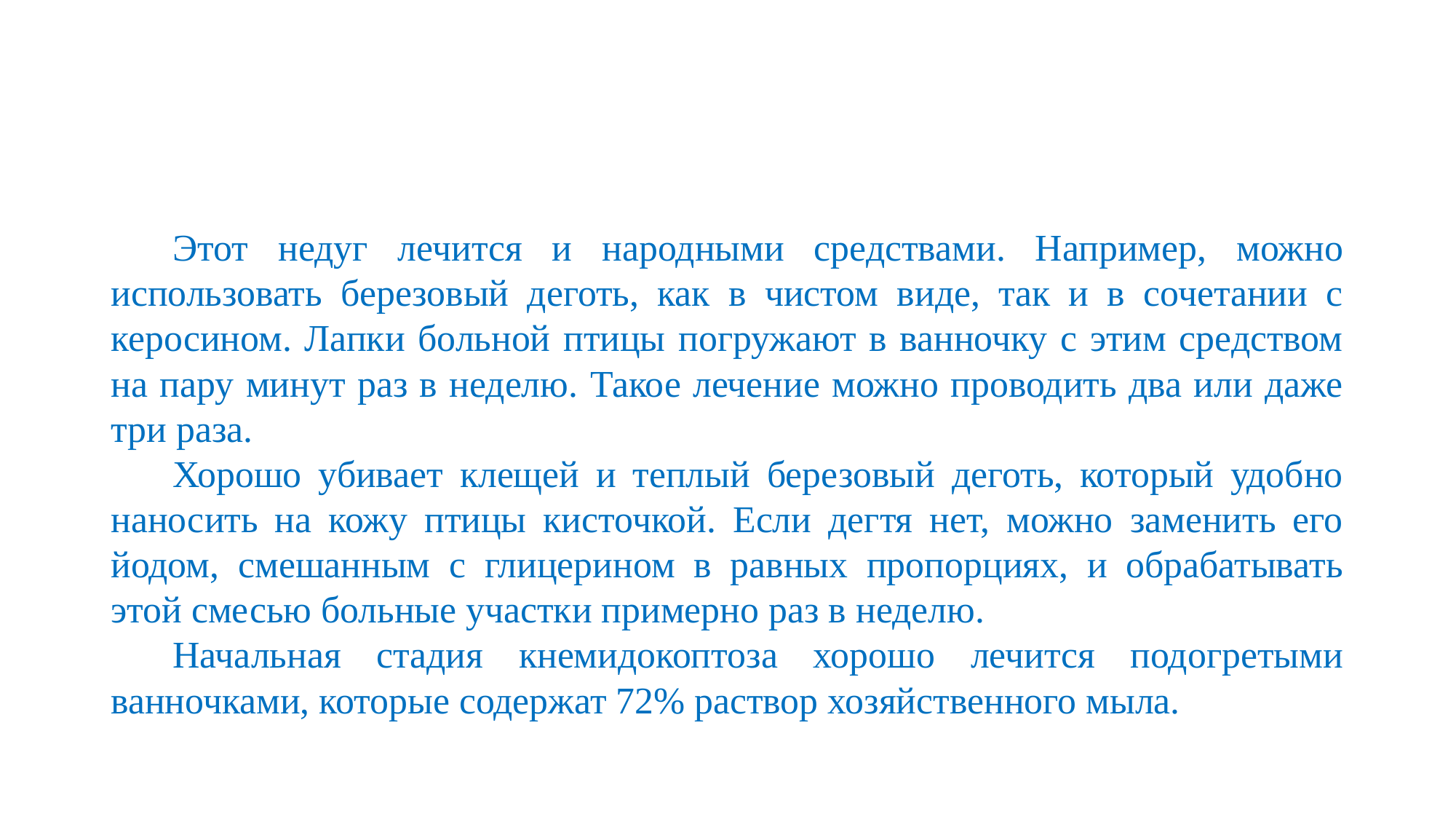

#
Этот недуг лечится и народными средствами. Например, можно использовать березовый деготь, как в чистом виде, так и в сочетании с керосином. Лапки больной птицы погружают в ванночку с этим средством на пару минут раз в неделю. Такое лечение можно проводить два или даже три раза.
Хорошо убивает клещей и теплый березовый деготь, который удобно наносить на кожу птицы кисточкой. Если дегтя нет, можно заменить его йодом, смешанным с глицерином в равных пропорциях, и обрабатывать этой смесью больные участки примерно раз в неделю.
Начальная стадия кнемидокоптоза хорошо лечится подогретыми ванночками, которые содержат 72% раствор хозяйственного мыла.